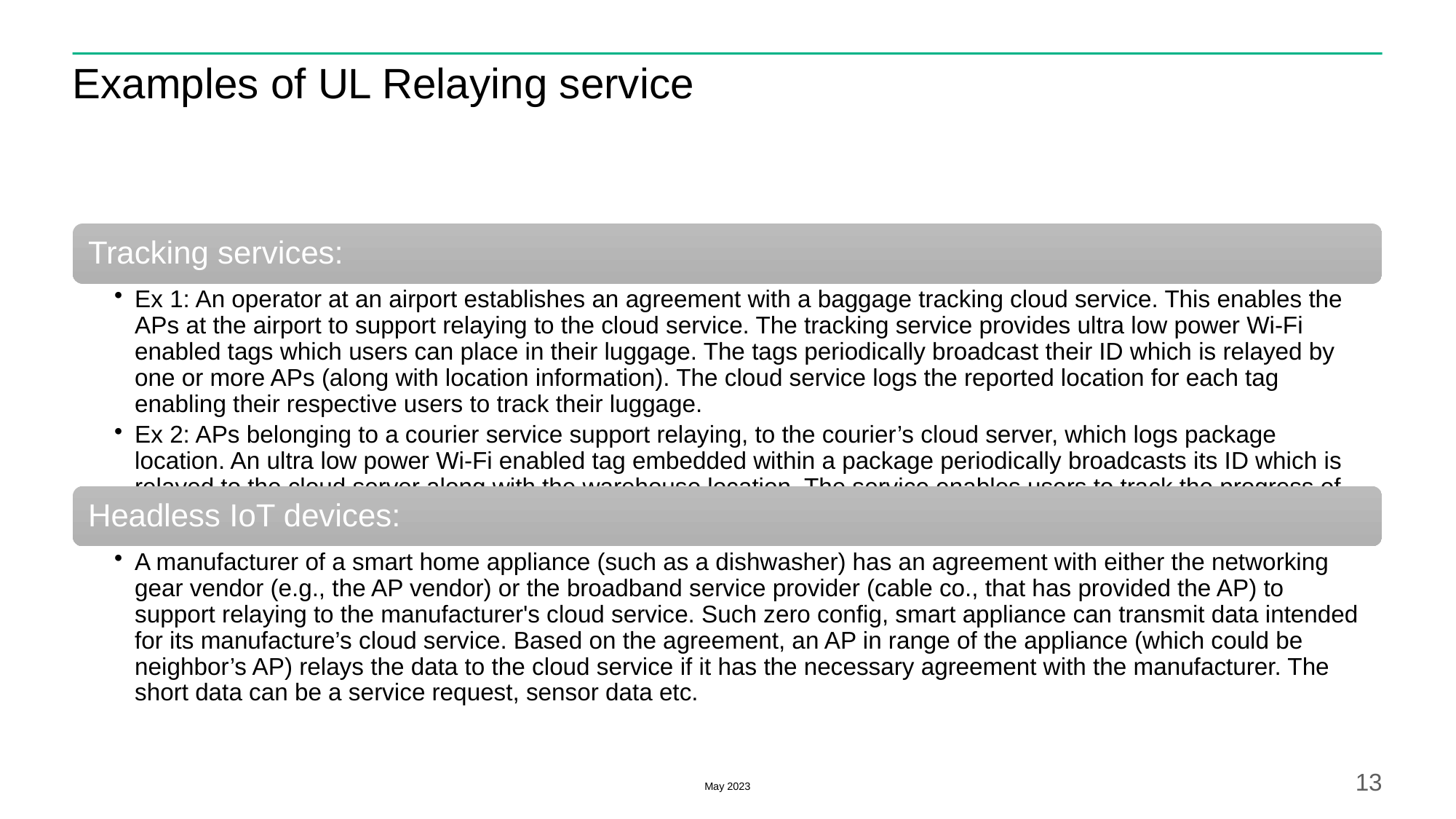

# Examples of UL Relaying service
Tracking services:
Ex 1: An operator at an airport establishes an agreement with a baggage tracking cloud service. This enables the APs at the airport to support relaying to the cloud service. The tracking service provides ultra low power Wi-Fi enabled tags which users can place in their luggage. The tags periodically broadcast their ID which is relayed by one or more APs (along with location information). The cloud service logs the reported location for each tag enabling their respective users to track their luggage.
Ex 2: APs belonging to a courier service support relaying, to the courier’s cloud server, which logs package location. An ultra low power Wi-Fi enabled tag embedded within a package periodically broadcasts its ID which is relayed to the cloud server along with the warehouse location. The service enables users to track the progress of their packages.
Headless IoT devices:
A manufacturer of a smart home appliance (such as a dishwasher) has an agreement with either the networking gear vendor (e.g., the AP vendor) or the broadband service provider (cable co., that has provided the AP) to support relaying to the manufacturer's cloud service. Such zero config, smart appliance can transmit data intended for its manufacture’s cloud service. Based on the agreement, an AP in range of the appliance (which could be neighbor’s AP) relays the data to the cloud service if it has the necessary agreement with the manufacturer. The short data can be a service request, sensor data etc.
May 2023
13